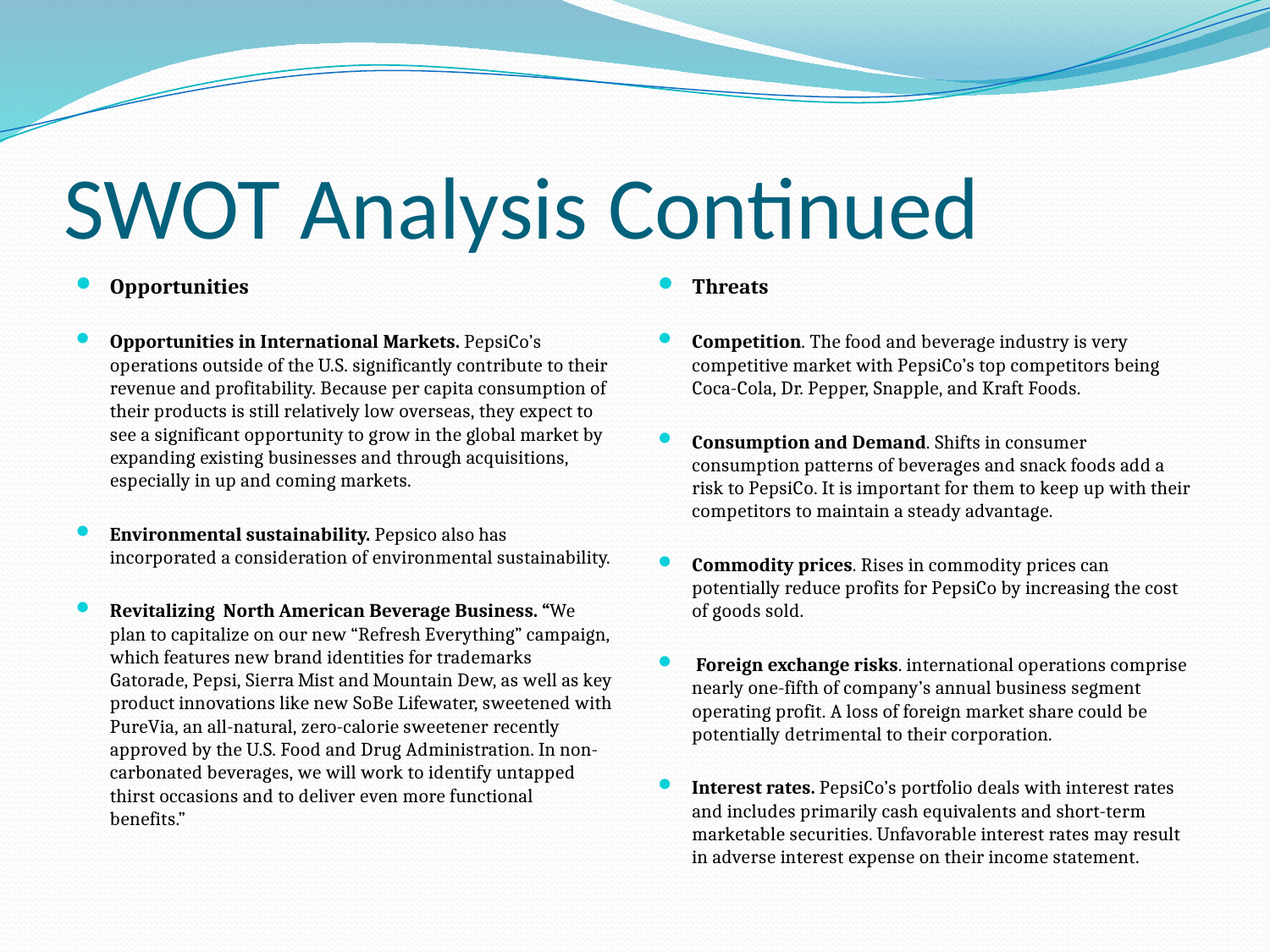

# SWOT Analysis Continued
Opportunities

Opportunities in International Markets. PepsiCo’s operations outside of the U.S. significantly contribute to their revenue and profitability. Because per capita consumption of their products is still relatively low overseas, they expect to see a significant opportunity to grow in the global market by expanding existing businesses and through acquisitions, especially in up and coming markets.

Environmental sustainability. Pepsico also has incorporated a consideration of environmental sustainability.

Revitalizing  North American Beverage Business. “We plan to capitalize on our new “Refresh Everything” campaign, which features new brand identities for trademarks Gatorade, Pepsi, Sierra Mist and Mountain Dew, as well as key product innovations like new SoBe Lifewater, sweetened with PureVia, an all-natural, zero-calorie sweetener recently approved by the U.S. Food and Drug Administration. In non-carbonated beverages, we will work to identify untapped thirst occasions and to deliver even more functional benefits.”

Threats

Competition. The food and beverage industry is very competitive market with PepsiCo’s top competitors being Coca-Cola, Dr. Pepper, Snapple, and Kraft Foods.

Consumption and Demand. Shifts in consumer consumption patterns of beverages and snack foods add a risk to PepsiCo. It is important for them to keep up with their competitors to maintain a steady advantage.

Commodity prices. Rises in commodity prices can potentially reduce profits for PepsiCo by increasing the cost of goods sold.

 Foreign exchange risks. international operations comprise nearly one-fifth of company’s annual business segment operating profit. A loss of foreign market share could be potentially detrimental to their corporation.

Interest rates. PepsiCo’s portfolio deals with interest rates and includes primarily cash equivalents and short-term marketable securities. Unfavorable interest rates may result in adverse interest expense on their income statement.